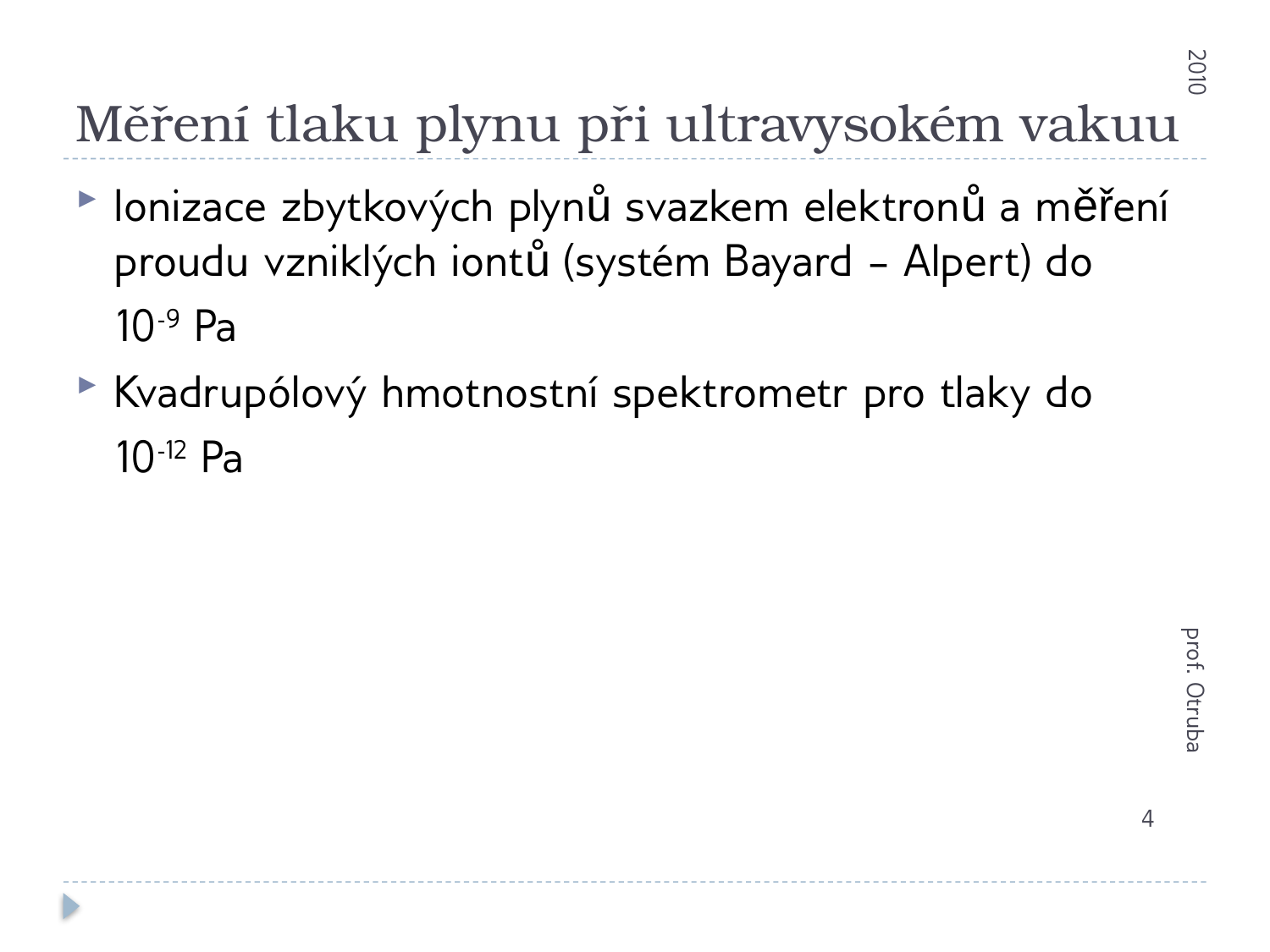

# Měření tlaku plynu při ultravysokém vakuu
2010
Ionizace zbytkových plynů svazkem elektronů a měření proudu vzniklých iontů (systém Bayard – Alpert) do
   10-9 Pa
Kvadrupólový hmotnostní spektrometr pro tlaky do
   10-12 Pa
prof. Otruba
4